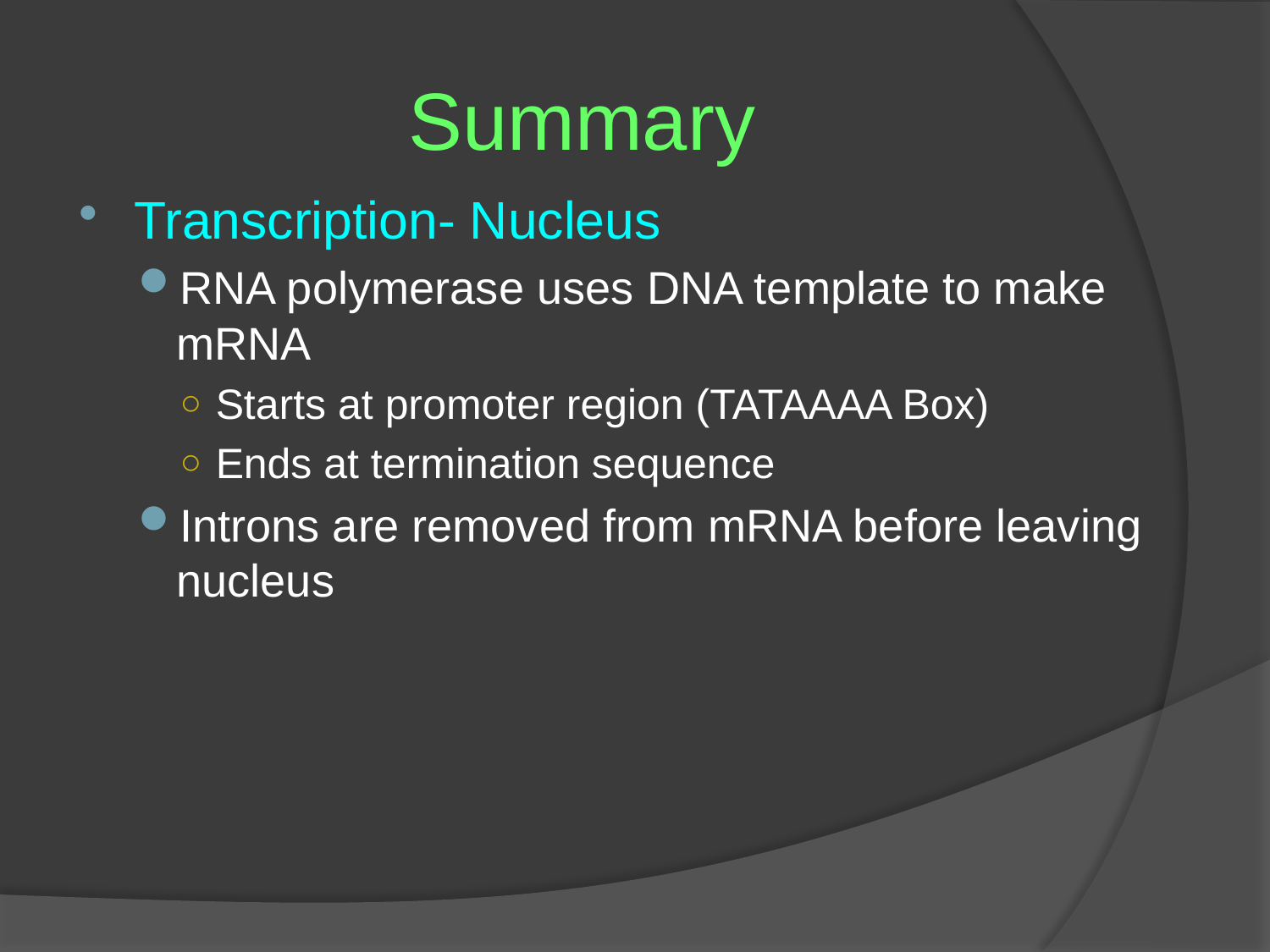

# Summary
Transcription- Nucleus
RNA polymerase uses DNA template to make mRNA
Starts at promoter region (TATAAAA Box)
Ends at termination sequence
Introns are removed from mRNA before leaving nucleus